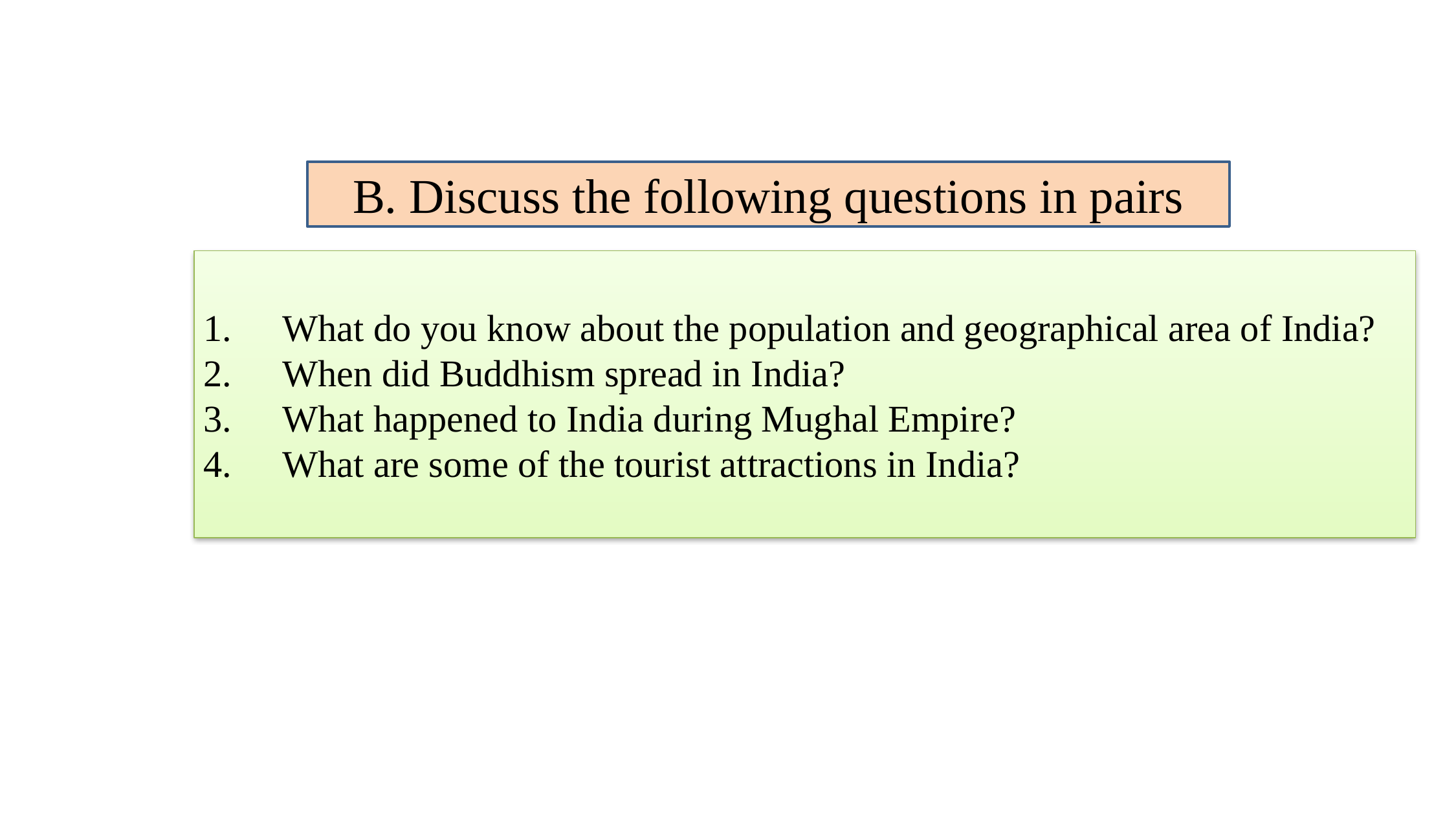

B. Discuss the following questions in pairs
What do you know about the population and geographical area of India?
When did Buddhism spread in India?
What happened to India during Mughal Empire?
What are some of the tourist attractions in India?